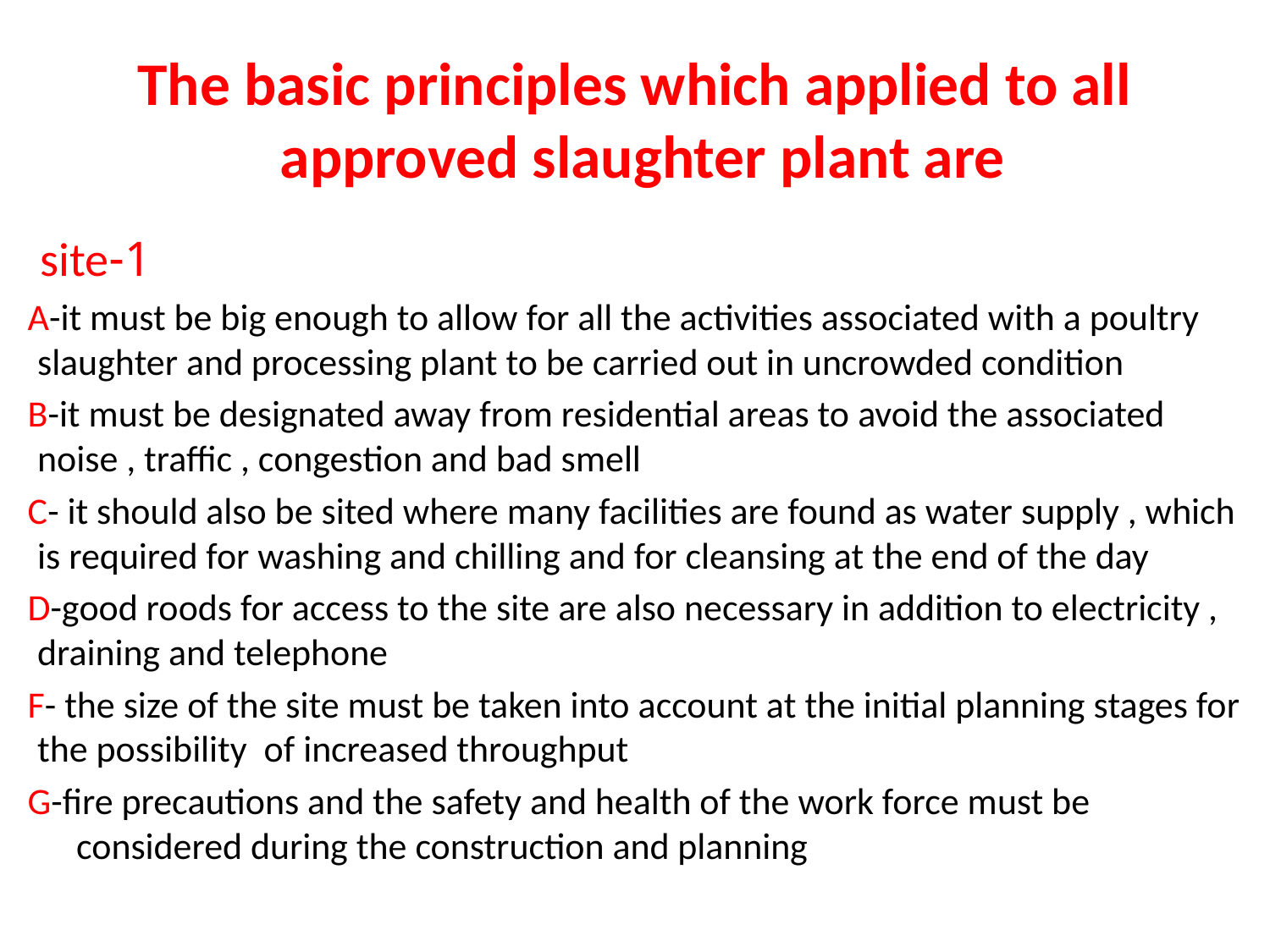

# The basic principles which applied to all approved slaughter plant are
1-site
A-it must be big enough to allow for all the activities associated with a poultry slaughter and processing plant to be carried out in uncrowded condition
B-it must be designated away from residential areas to avoid the associated noise , traffic , congestion and bad smell
C- it should also be sited where many facilities are found as water supply , which is required for washing and chilling and for cleansing at the end of the day
D-good roods for access to the site are also necessary in addition to electricity , draining and telephone
F- the size of the site must be taken into account at the initial planning stages for the possibility  of increased throughput
G-fire precautions and the safety and health of the work force must be considered during the construction and planning